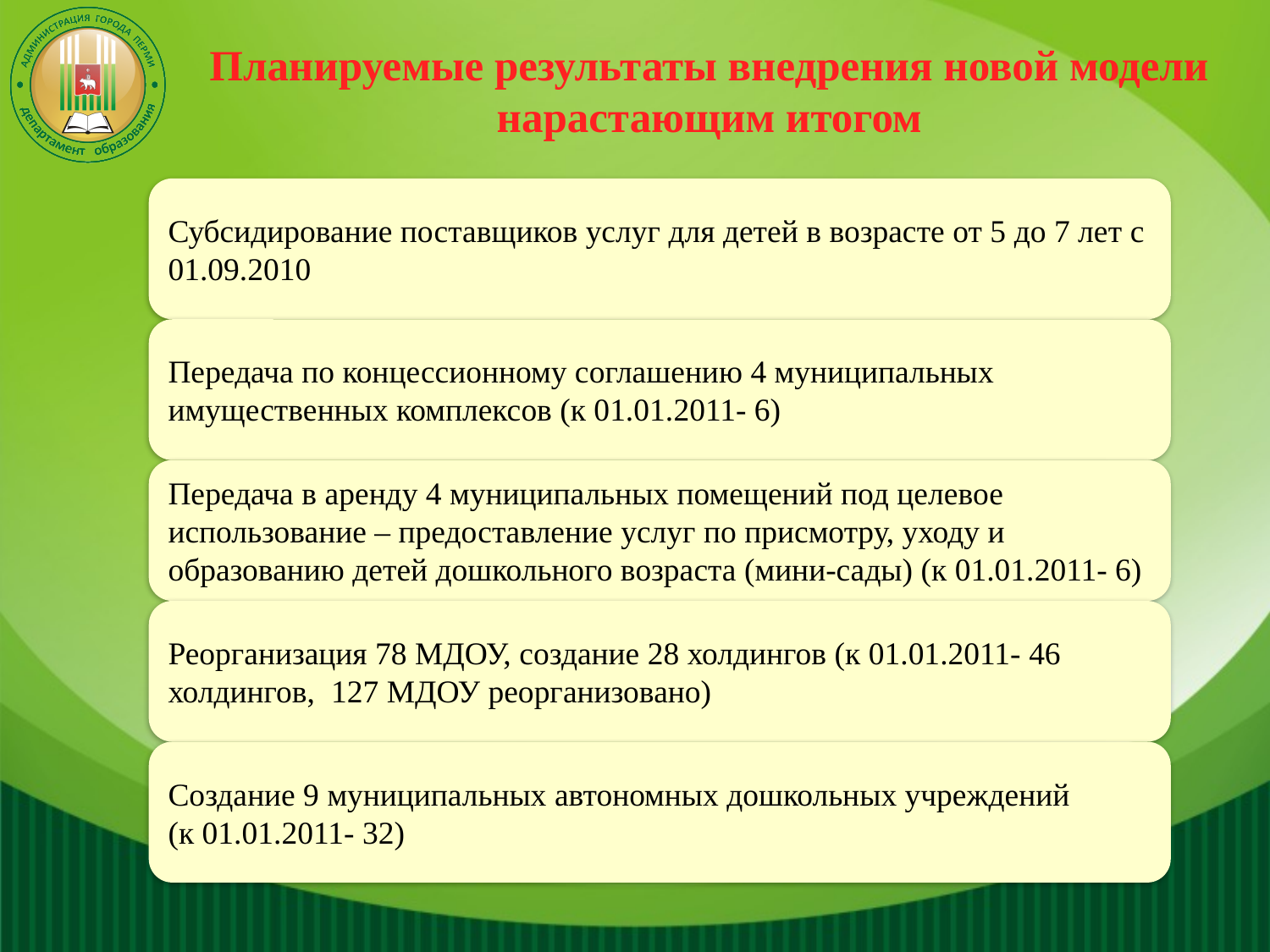

# Планируемые результаты внедрения новой модели нарастающим итогом
Субсидирование поставщиков услуг для детей в возрасте от 5 до 7 лет с 01.09.2010
Передача по концессионному соглашению 4 муниципальных имущественных комплексов (к 01.01.2011- 6)
Передача в аренду 4 муниципальных помещений под целевое использование – предоставление услуг по присмотру, уходу и образованию детей дошкольного возраста (мини-сады) (к 01.01.2011- 6)
Реорганизация 78 МДОУ, создание 28 холдингов (к 01.01.2011- 46 холдингов,  127 МДОУ реорганизовано)
Создание 9 муниципальных автономных дошкольных учреждений
(к 01.01.2011- 32)